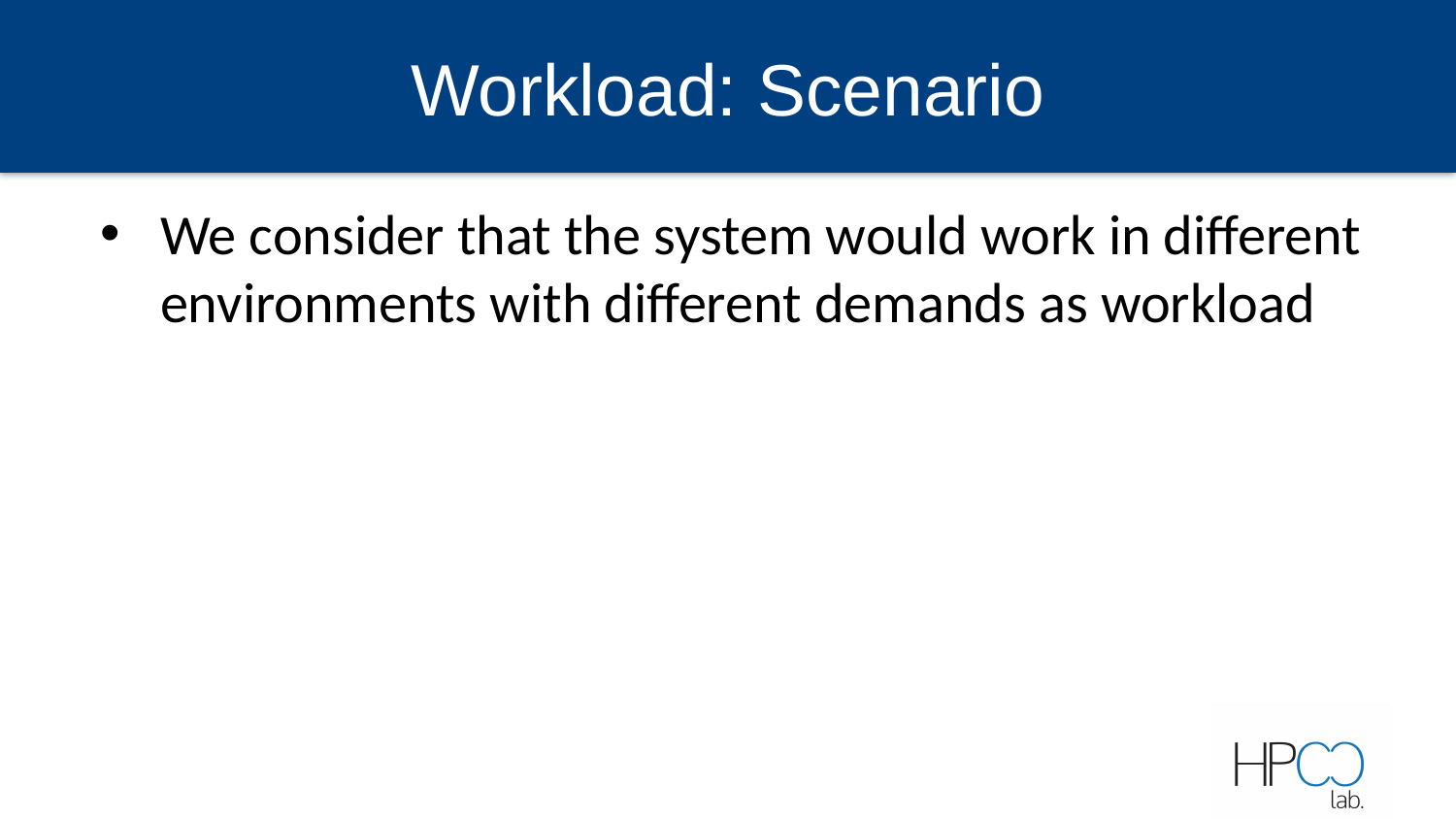

# Workload: Scenario
We consider that the system would work in different environments with different demands as workload